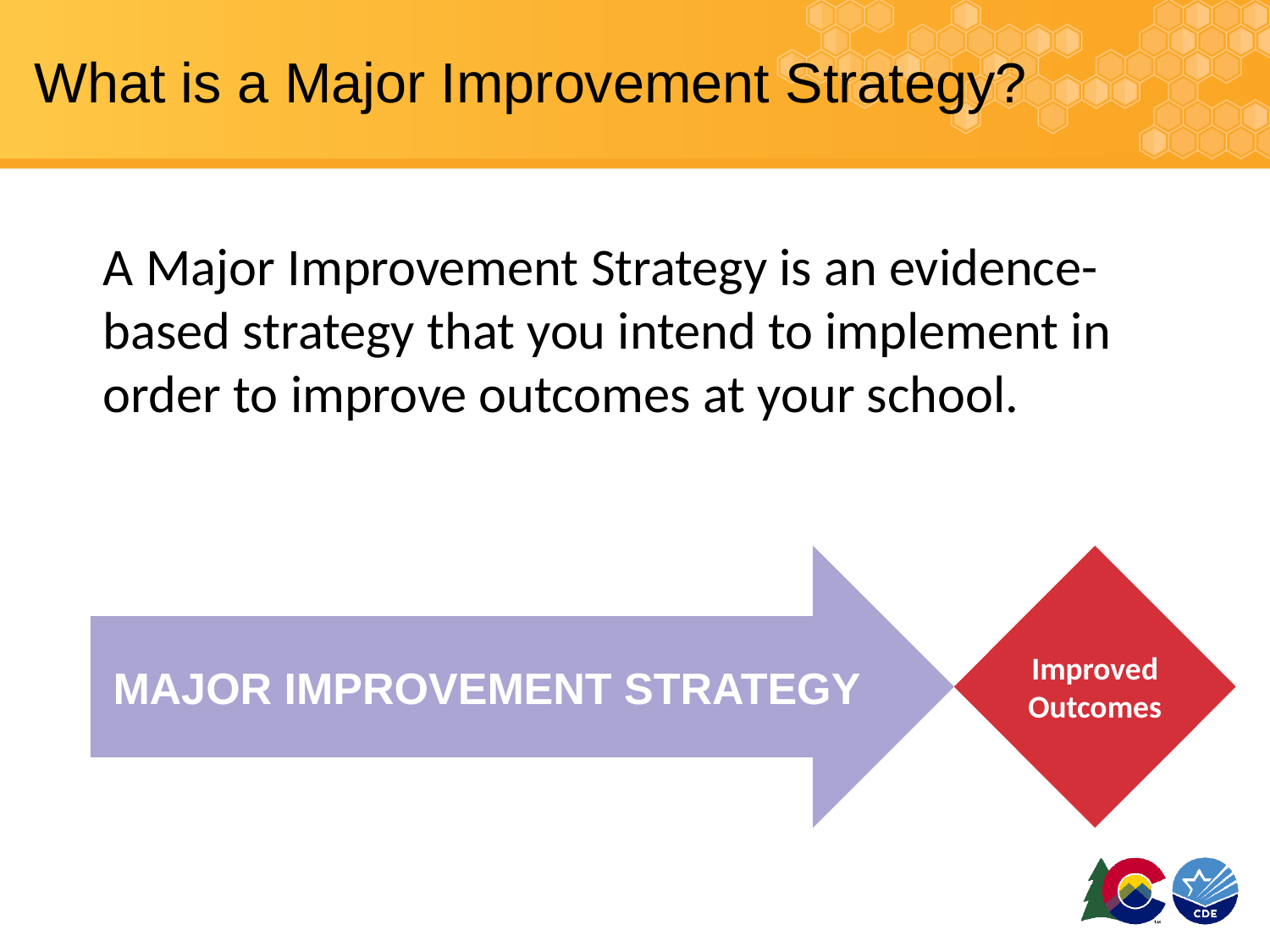

# What is a Major Improvement Strategy?
A Major Improvement Strategy is an evidence-based strategy that you intend to implement in order to improve outcomes at your school.

MAJOR IMPROVEMENT STRATEGY
Improved Outcomes